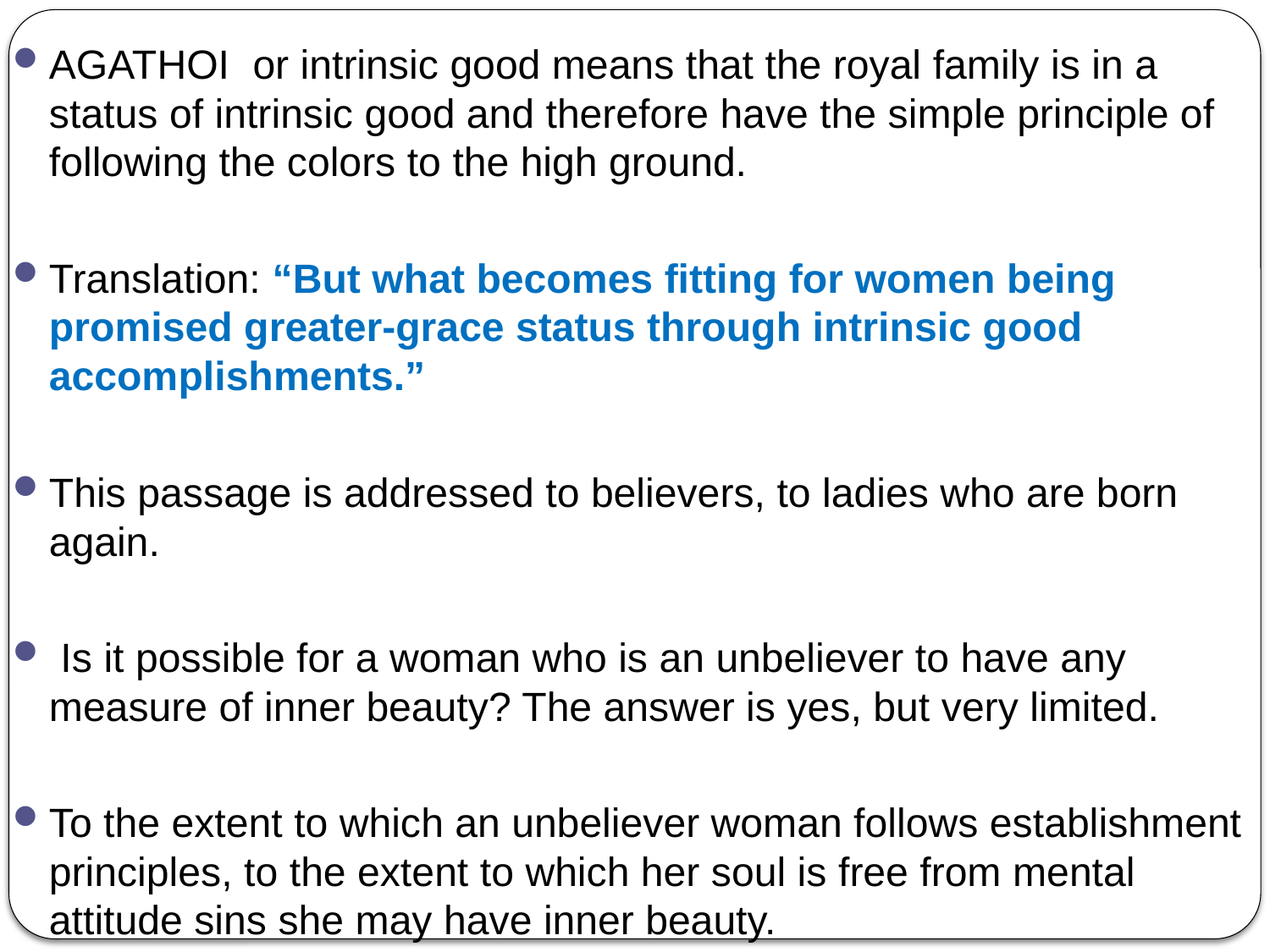

AGATHOI  or intrinsic good means that the royal family is in a status of intrinsic good and therefore have the simple principle of following the colors to the high ground.

Translation: “But what becomes fitting for women being promised greater-grace status through intrinsic good accomplishments.”

This passage is addressed to believers, to ladies who are born again.

 Is it possible for a woman who is an unbeliever to have any measure of inner beauty? The answer is yes, but very limited.

To the extent to which an unbeliever woman follows establishment principles, to the extent to which her soul is free from mental attitude sins she may have inner beauty.